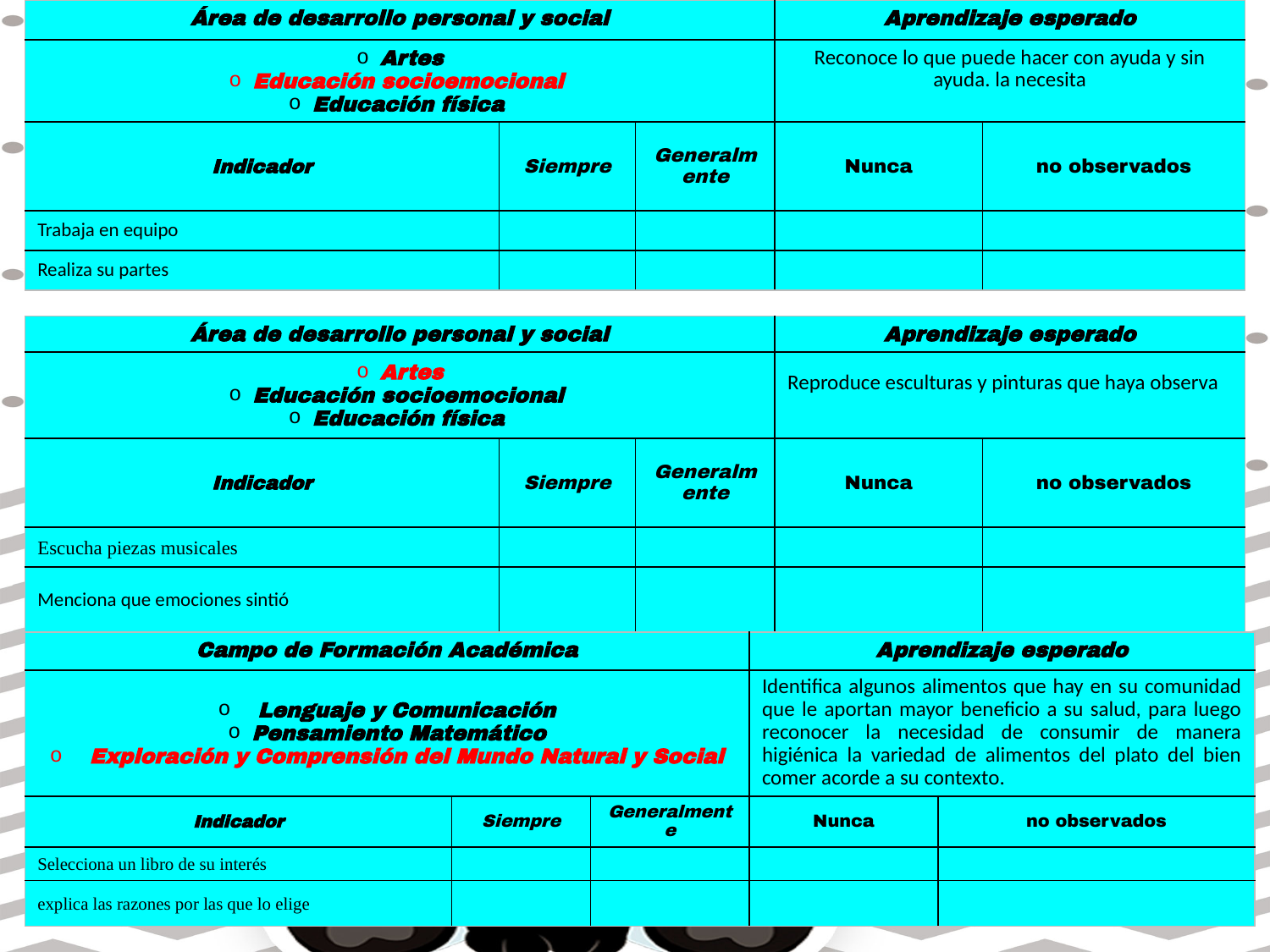

| Área de desarrollo personal y social |  |  | Aprendizaje esperado |  |
| --- | --- | --- | --- | --- |
| Artes Educación socioemocional Educación física |  |  | Reconoce lo que puede hacer con ayuda y sin ayuda. la necesita |  |
| Indicador | Siempre | Generalmente | Nunca | no observados |
| Trabaja en equipo |  |  |  |  |
| Realiza su partes |  |  |  |  |
| Área de desarrollo personal y social |  |  | Aprendizaje esperado |  |
| --- | --- | --- | --- | --- |
| Artes Educación socioemocional Educación física |  |  | Reproduce esculturas y pinturas que haya observa |  |
| Indicador | Siempre | Generalmente | Nunca | no observados |
| Escucha piezas musicales |  |  |  |  |
| Menciona que emociones sintió |  |  |  |  |
| Campo de Formación Académica |  |  | Aprendizaje esperado |  |
| --- | --- | --- | --- | --- |
| Lenguaje y Comunicación Pensamiento Matemático Exploración y Comprensión del Mundo Natural y Social |  |  | Identifica algunos alimentos que hay en su comunidad que le aportan mayor beneficio a su salud, para luego reconocer la necesidad de consumir de manera higiénica la variedad de alimentos del plato del bien comer acorde a su contexto. |  |
| Indicador | Siempre | Generalmente | Nunca | no observados |
| Selecciona un libro de su interés |  |  |  |  |
| explica las razones por las que lo elige |  |  |  |  |